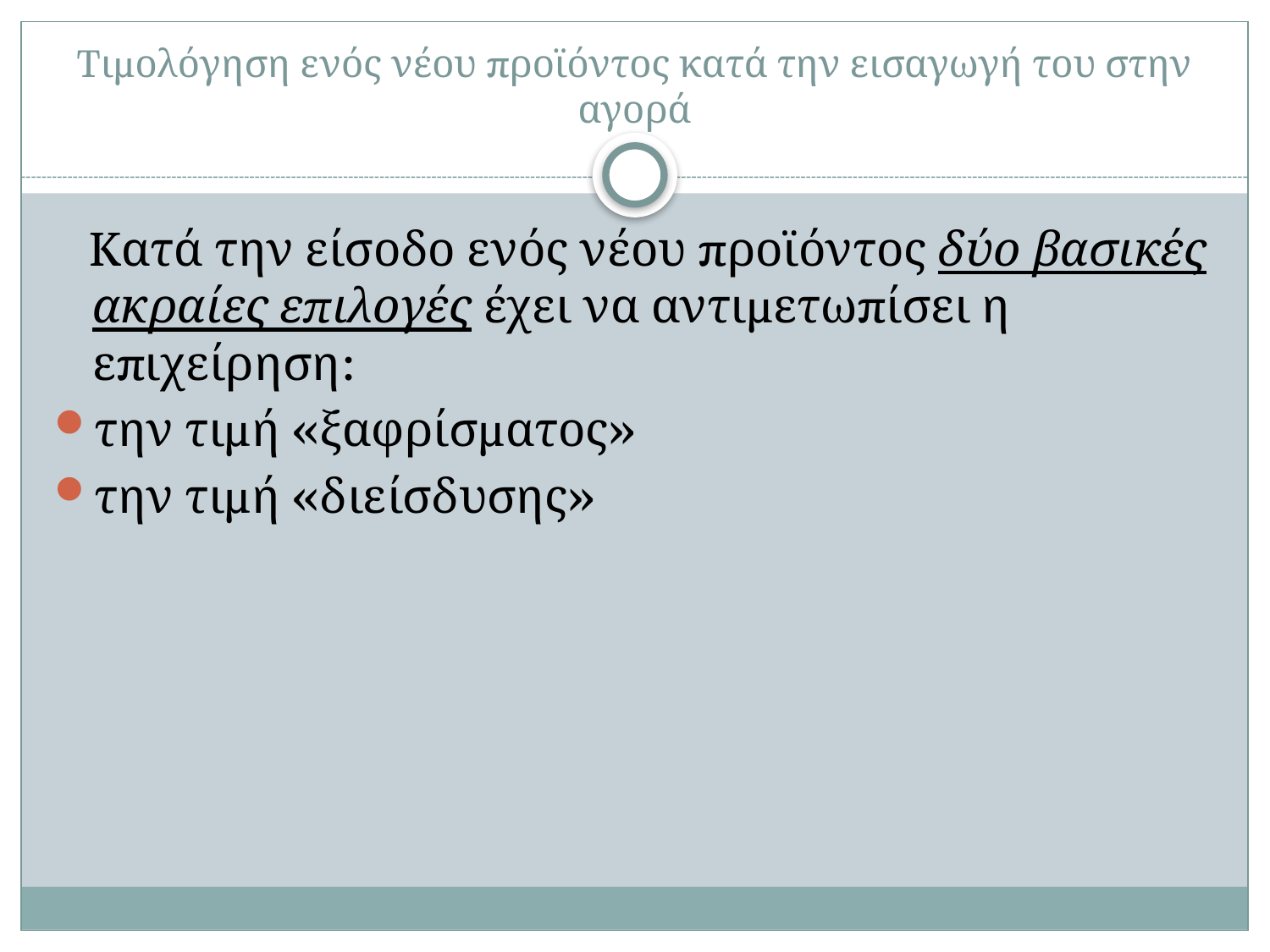

# Τιμολόγηση ενός νέου προϊόντος κατά την εισαγωγή του στην αγορά
   Κατά την είσοδο ενός νέου προϊόντος δύο βασικές ακραίες επιλογές έχει να αντιμετωπίσει η επιχείρηση:
την τιμή «ξαφρίσματος»
την τιμή «διείσδυσης»